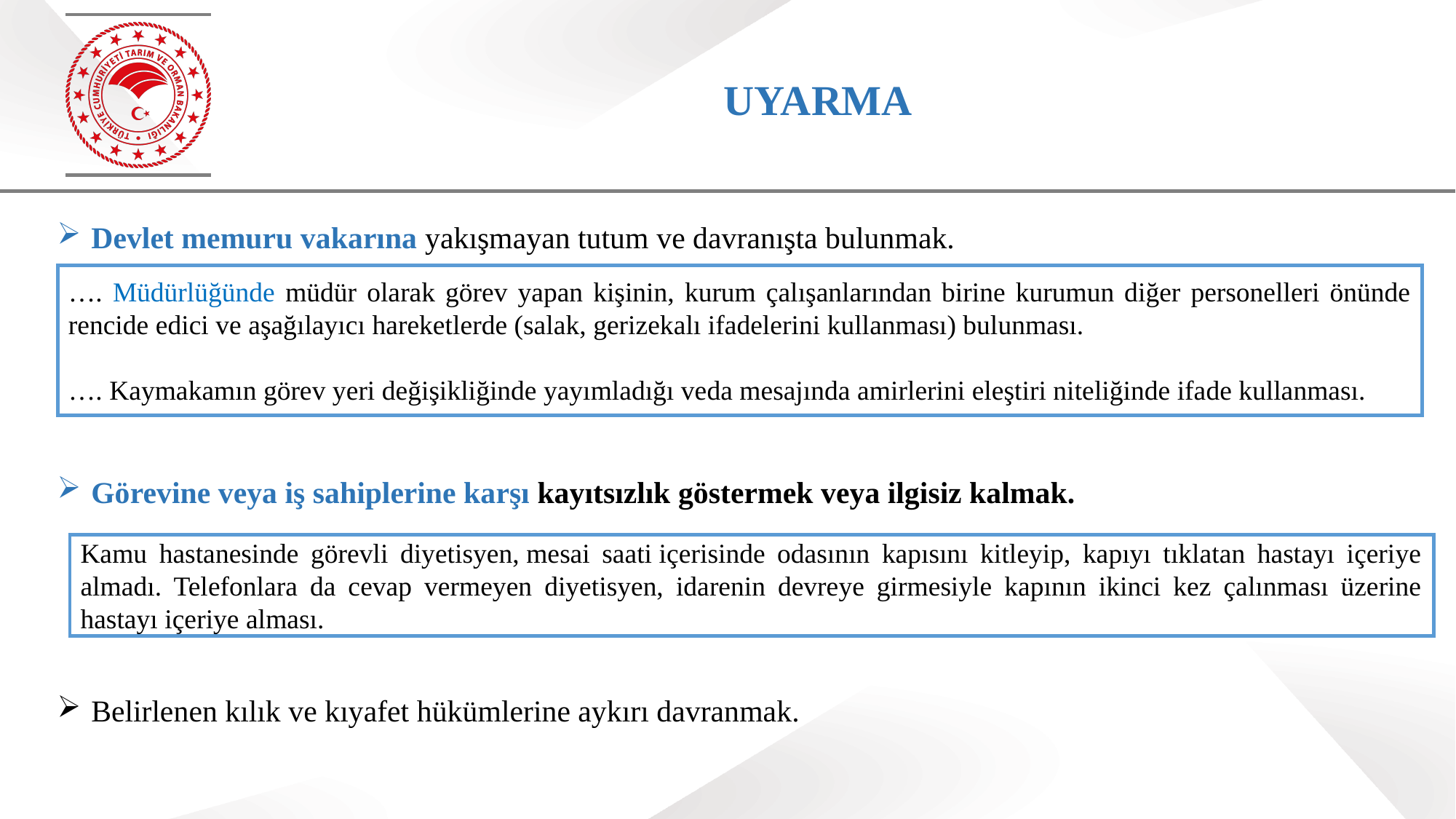

# UYARMA
Devlet memuru vakarına yakışmayan tutum ve davranışta bulunmak.

Görevine veya iş sahiplerine karşı kayıtsızlık göstermek veya ilgisiz kalmak.

Belirlenen kılık ve kıyafet hükümlerine aykırı davranmak.
…. Müdürlüğünde müdür olarak görev yapan kişinin, kurum çalışanlarından birine kurumun diğer personelleri önünde rencide edici ve aşağılayıcı hareketlerde (salak, gerizekalı ifadelerini kullanması) bulunması.

…. Kaymakamın görev yeri değişikliğinde yayımladığı veda mesajında amirlerini eleştiri niteliğinde ifade kullanması.
Kamu hastanesinde görevli diyetisyen, mesai saati içerisinde odasının kapısını kitleyip, kapıyı tıklatan hastayı içeriye almadı. Telefonlara da cevap vermeyen diyetisyen, idarenin devreye girmesiyle kapının ikinci kez çalınması üzerine hastayı içeriye alması.
23